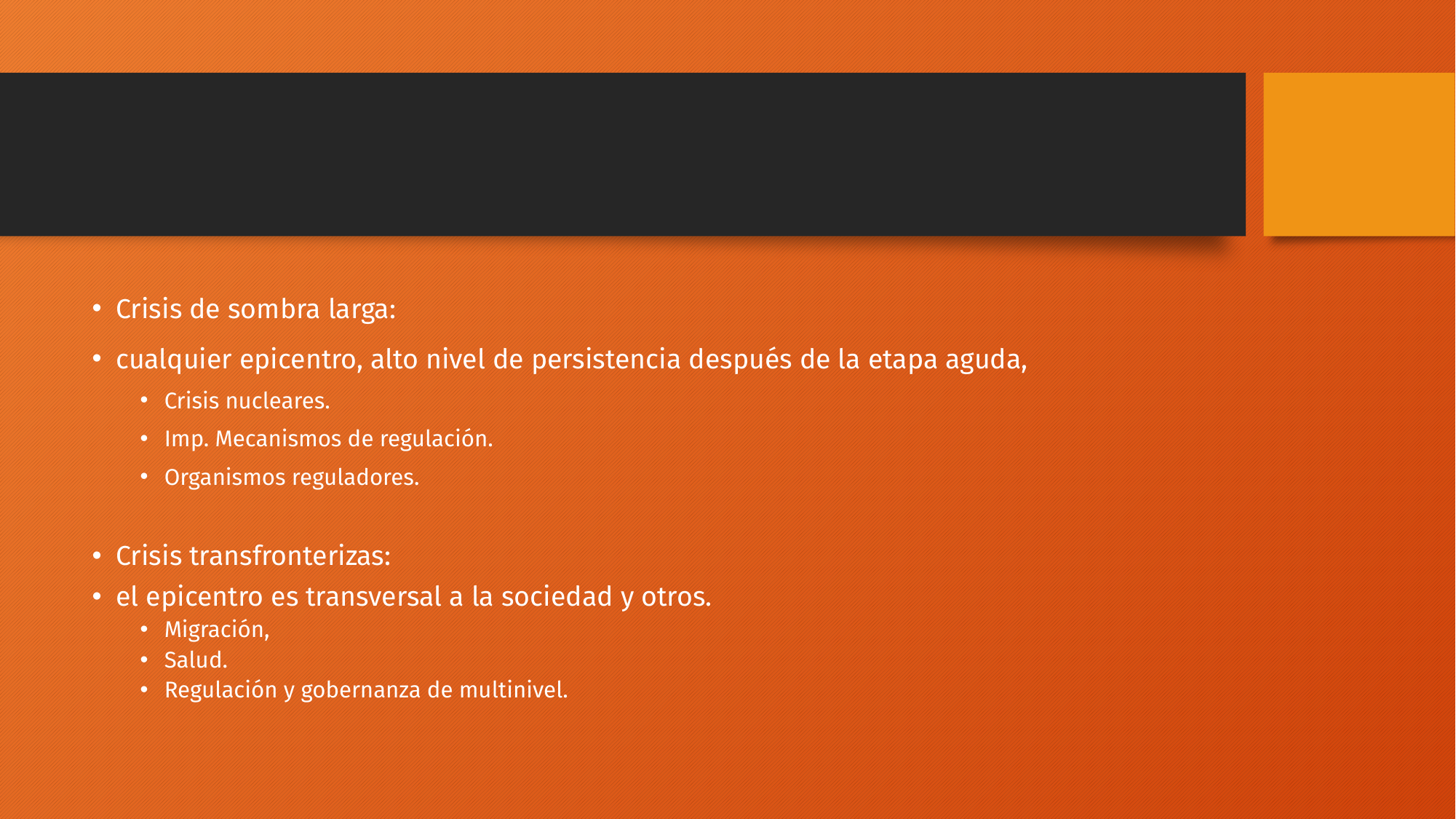

#
Crisis de sombra larga:
cualquier epicentro, alto nivel de persistencia después de la etapa aguda,
Crisis nucleares.
Imp. Mecanismos de regulación.
Organismos reguladores.

Crisis transfronterizas:
el epicentro es transversal a la sociedad y otros.
Migración,
Salud.
Regulación y gobernanza de multinivel.